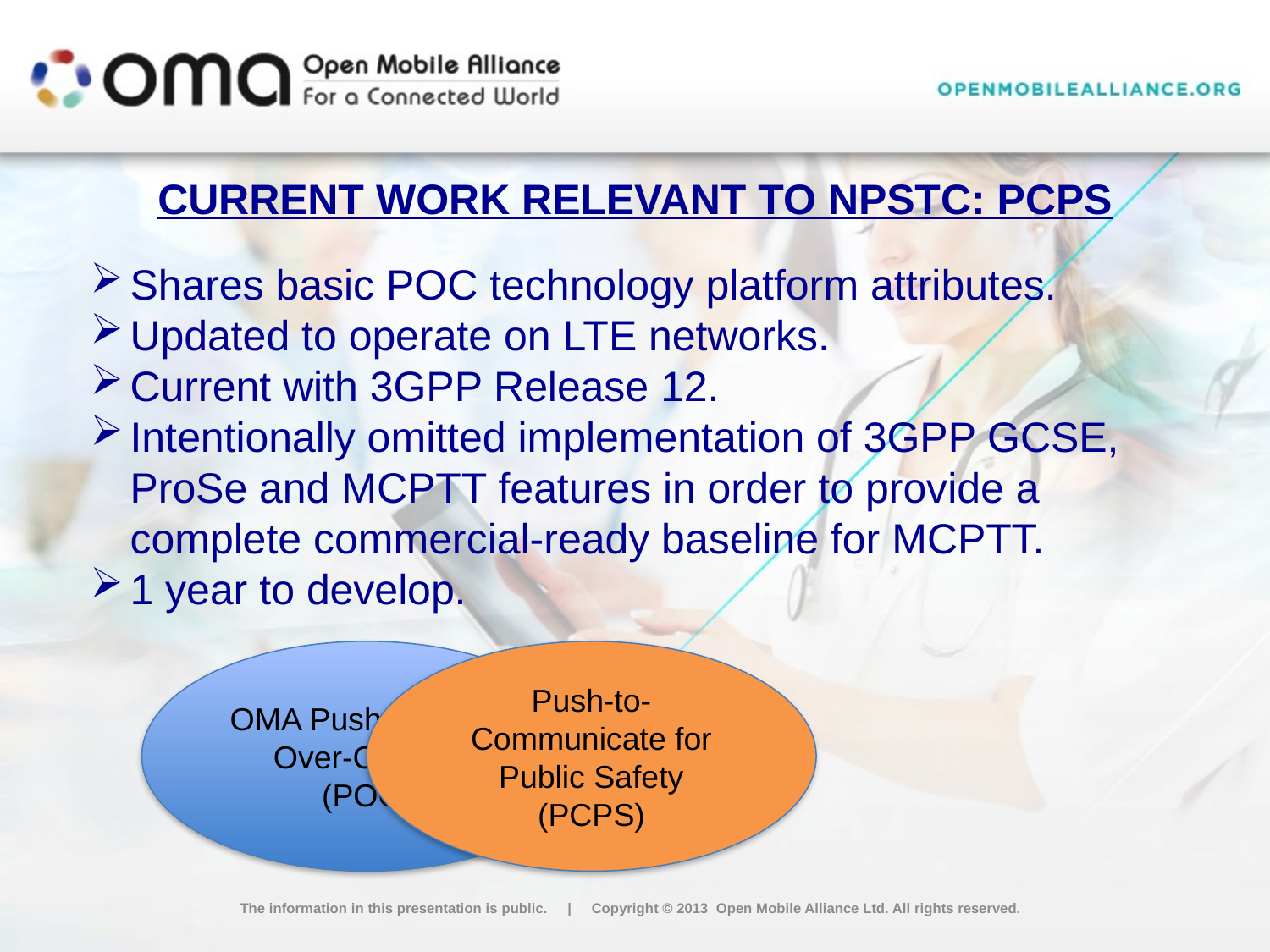

# Current work relevant to NPSTC: PCPS
Shares basic POC technology platform attributes.
Updated to operate on LTE networks.
Current with 3GPP Release 12.
Intentionally omitted implementation of 3GPP GCSE, ProSe and MCPTT features in order to provide a complete commercial-ready baseline for MCPTT.
1 year to develop.
OMA Push-To-Talk-Over-Cellular
(POC)
Push-to-Communicate for Public Safety (PCPS)
The information in this presentation is public.     |     Copyright © 2013  Open Mobile Alliance Ltd. All rights reserved.